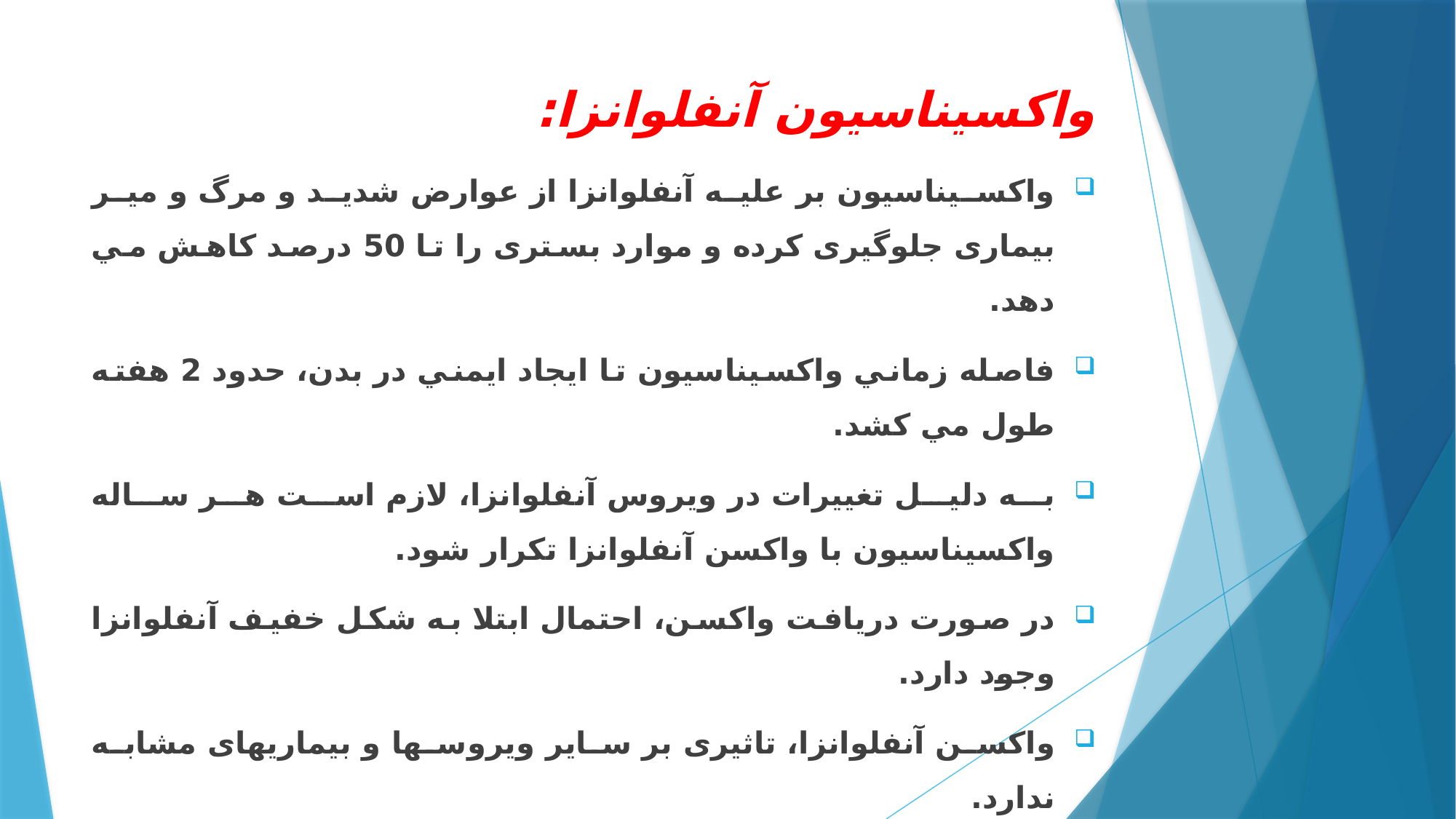

# واکسيناسيون آنفلوانزا:
واکسيناسيون بر عليه آنفلوانزا از عوارض شديد و مرگ و مير بيماری جلوگيری کرده و موارد بستری را تا 50 درصد کاهش مي دهد.
فاصله زماني واکسيناسيون تا ايجاد ايمني در بدن، حدود 2 هفته طول مي کشد.
به دليل تغييرات در ويروس آنفلوانزا، لازم است هر ساله واکسيناسيون با واکسن آنفلوانزا تکرار شود.
در صورت دريافت واکسن، احتمال ابتلا به شکل خفيف آنفلوانزا وجود دارد.
واکسن آنفلوانزا، تاثيری بر ساير ويروسها و بيماريهای مشابه ندارد.
واکسن آنفلوانزا از بروز سرماخوردگي جلوگيری نمي کند.